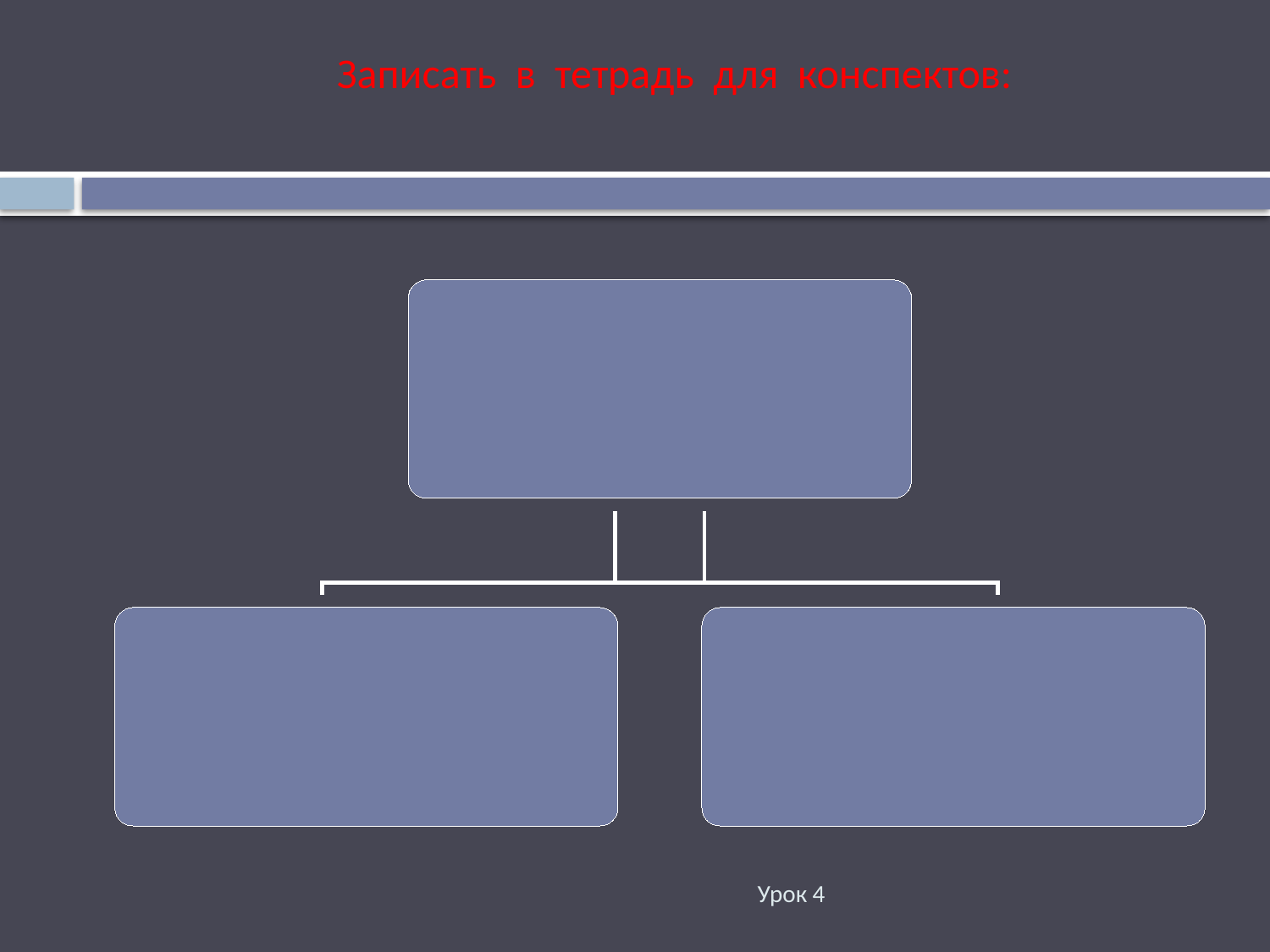

Записать  в  тетрадь  для  конспектов:

Урок 4